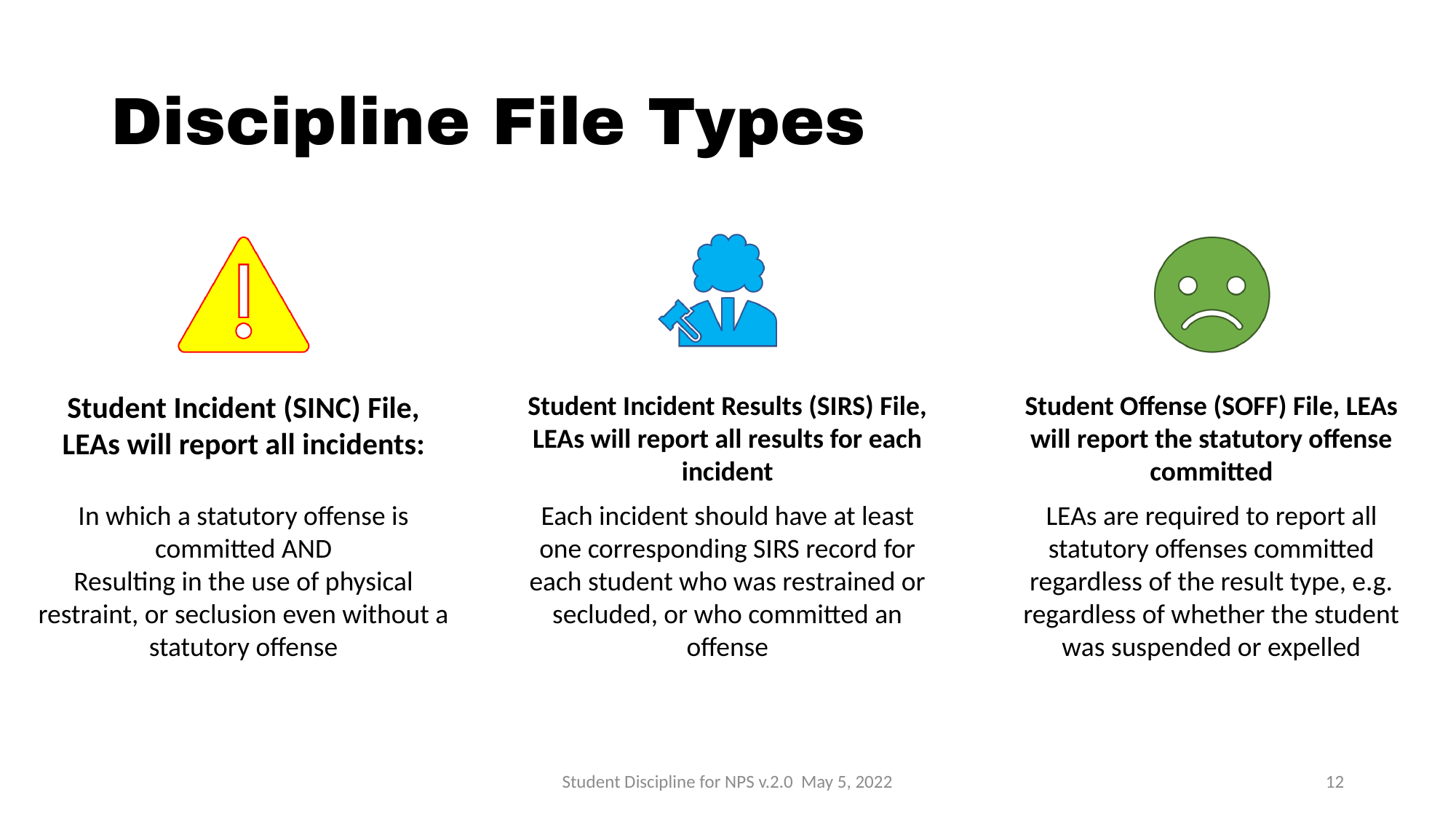

# Discipline File Types
Student Incident (SINC) File, LEAs will report all incidents:
In which a statutory offense is committed AND
Resulting in the use of physical restraint, or seclusion even without a statutory offense

Student Incident Results (SIRS) File, LEAs will report all results for each incident
Each incident should have at least one corresponding SIRS record for each student who was restrained or secluded, or who committed an offense
Student Offense (SOFF) File, LEAs will report the statutory offense committed
LEAs are required to report all statutory offenses committed regardless of the result type, e.g. regardless of whether the student was suspended or expelled
Student Discipline for NPS v.2.0  May 5, 2022
12